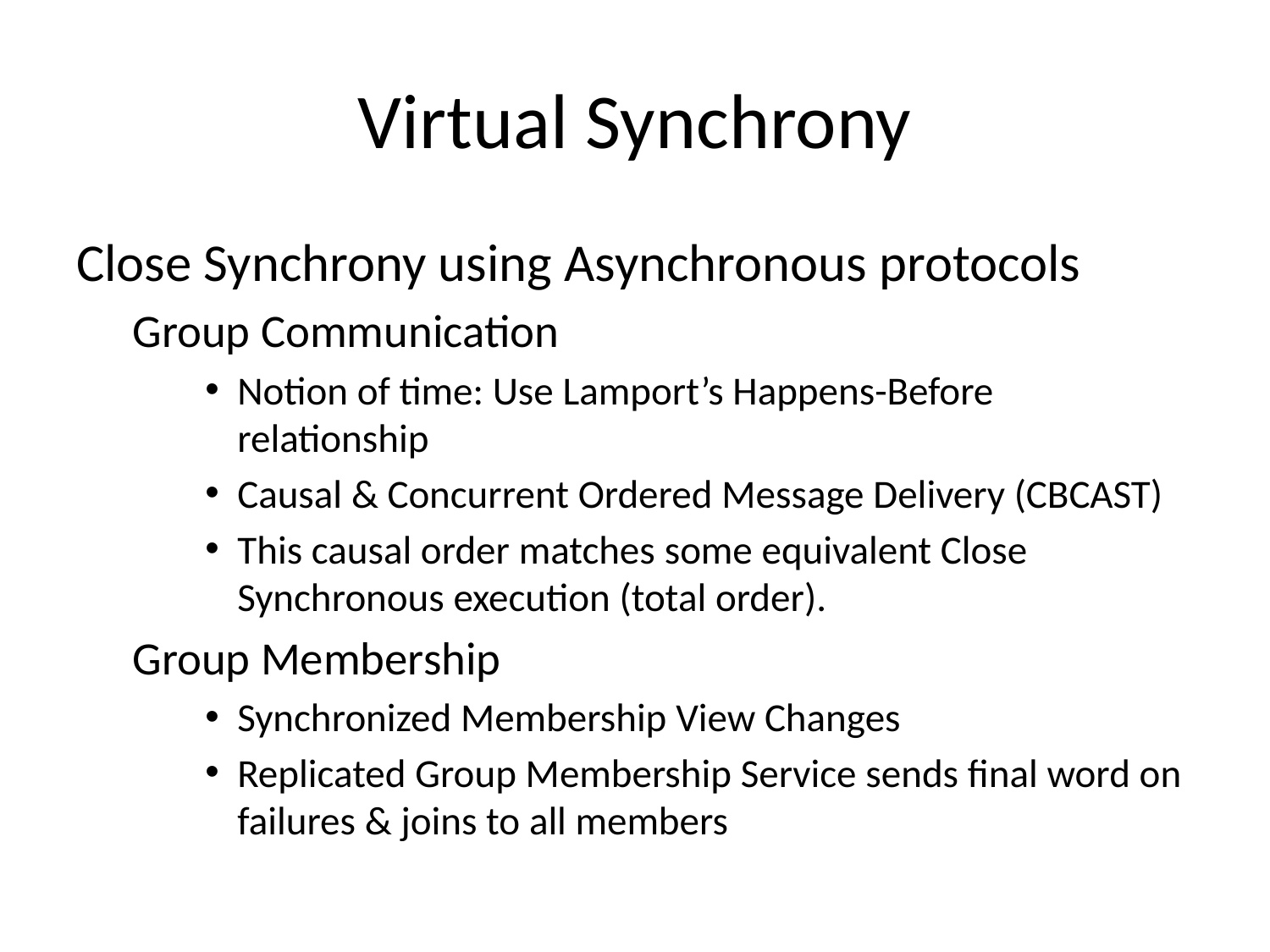

# Virtual Synchrony
Close Synchrony using Asynchronous protocols
Group Communication
Notion of time: Use Lamport’s Happens-Before relationship
Causal & Concurrent Ordered Message Delivery (CBCAST)
This causal order matches some equivalent Close Synchronous execution (total order).
Group Membership
Synchronized Membership View Changes
Replicated Group Membership Service sends final word on failures & joins to all members